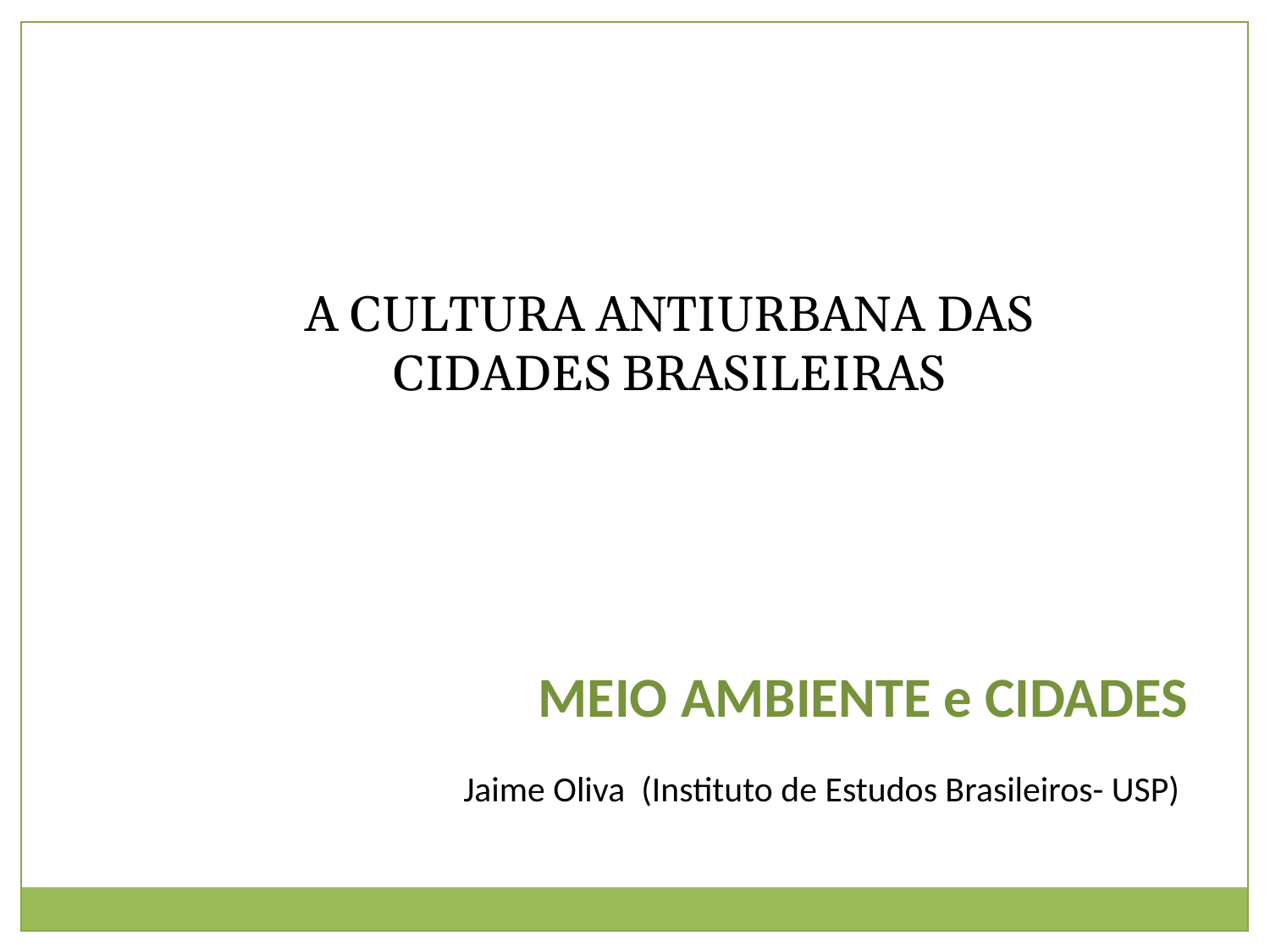

A CULTURA ANTIURBANA DAS CIDADES BRASILEIRAS
MEIO AMBIENTE e CIDADES

Jaime Oliva  (Instituto de Estudos Brasileiros- USP)